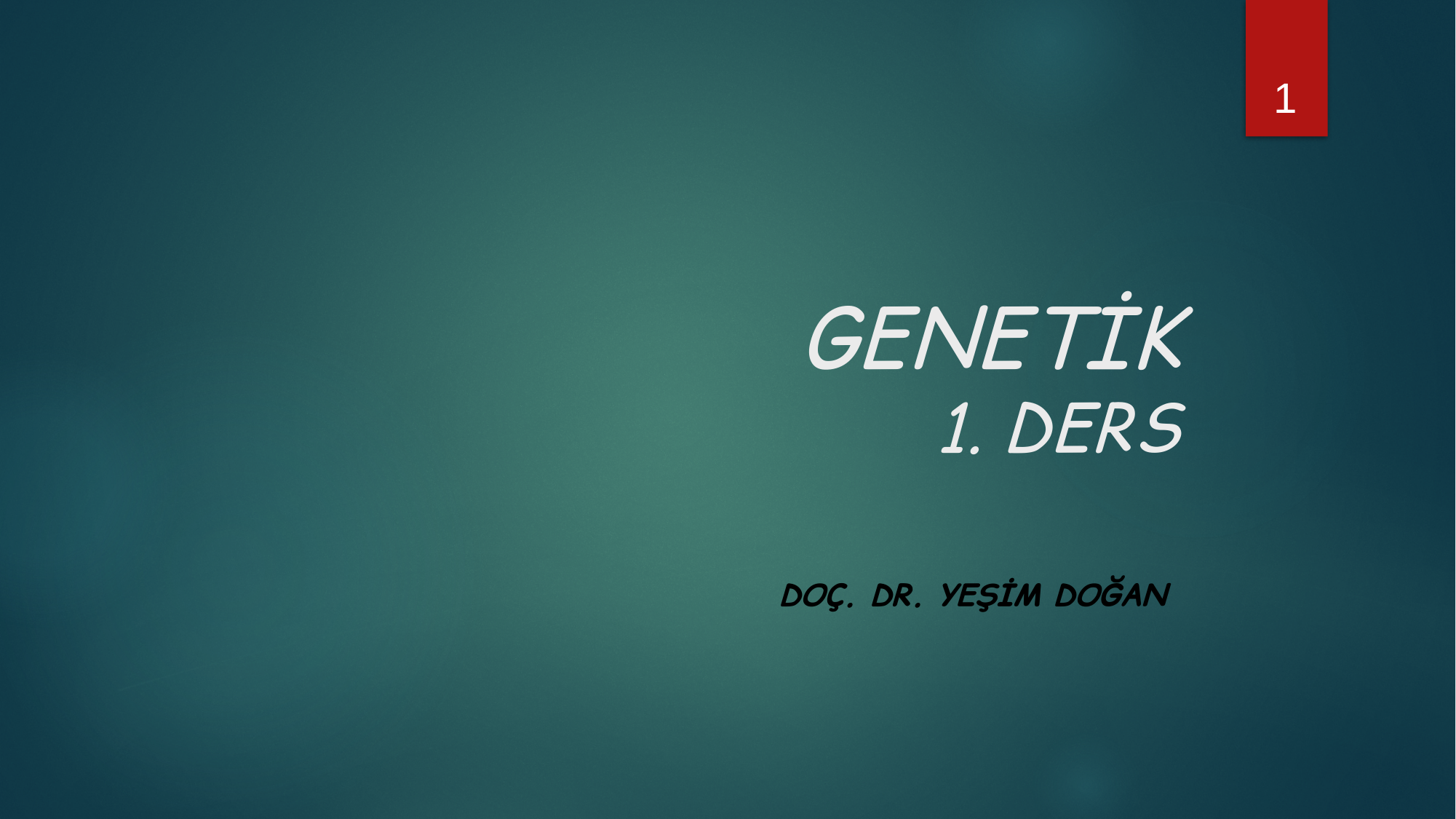

1
# GENETİK 1. DERS
Doç. Dr. Yeşim doğan